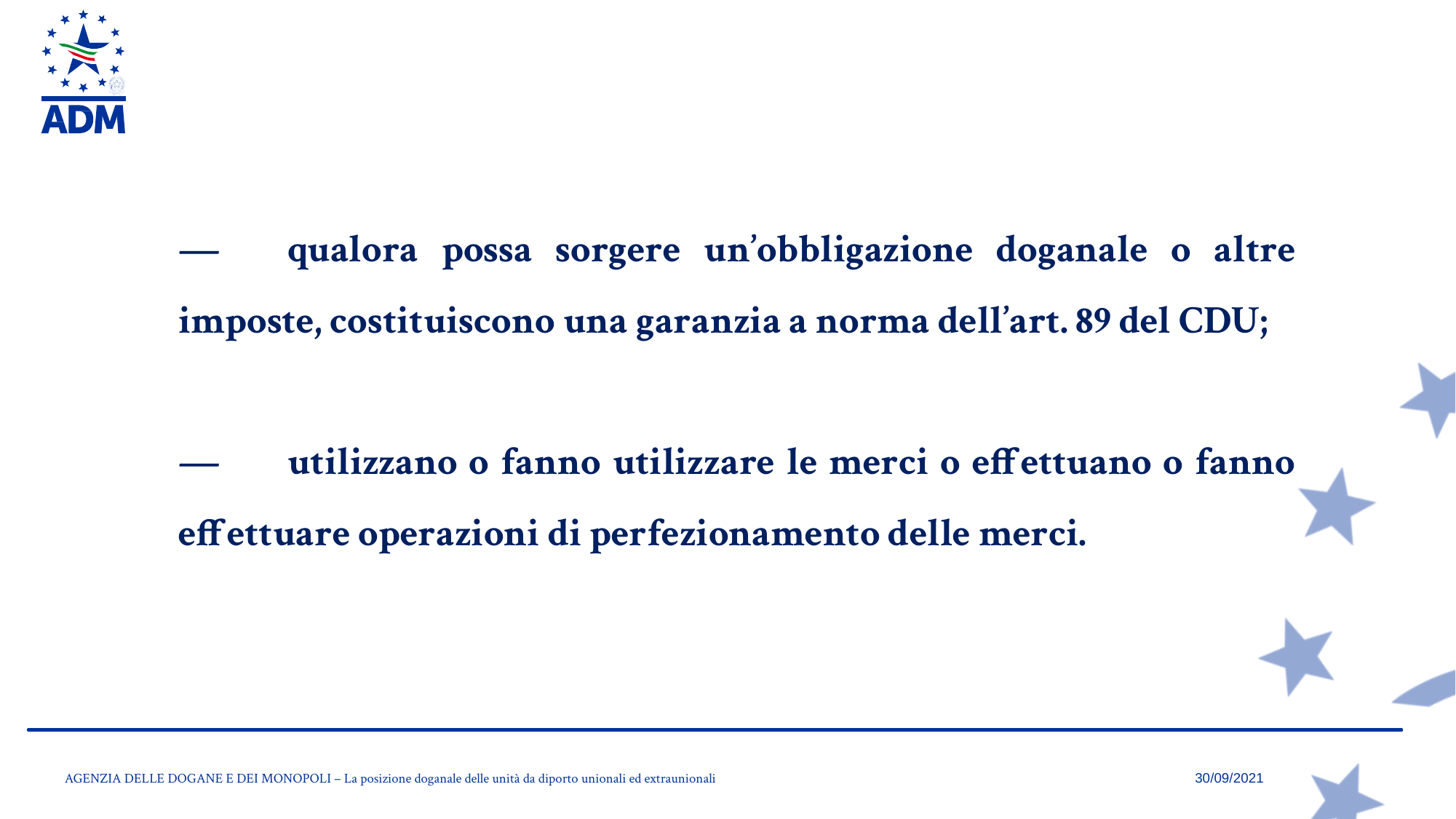

—	qualora possa sorgere un’obbligazione doganale o altre imposte, costituiscono una garanzia a norma dell’art. 89 del CDU;

—	utilizzano o fanno utilizzare le merci o effettuano o fanno effettuare operazioni di perfezionamento delle merci.
AGENZIA DELLE DOGANE E DEI MONOPOLI – La posizione doganale delle unità da diporto unionali ed extraunionali
30/09/2021